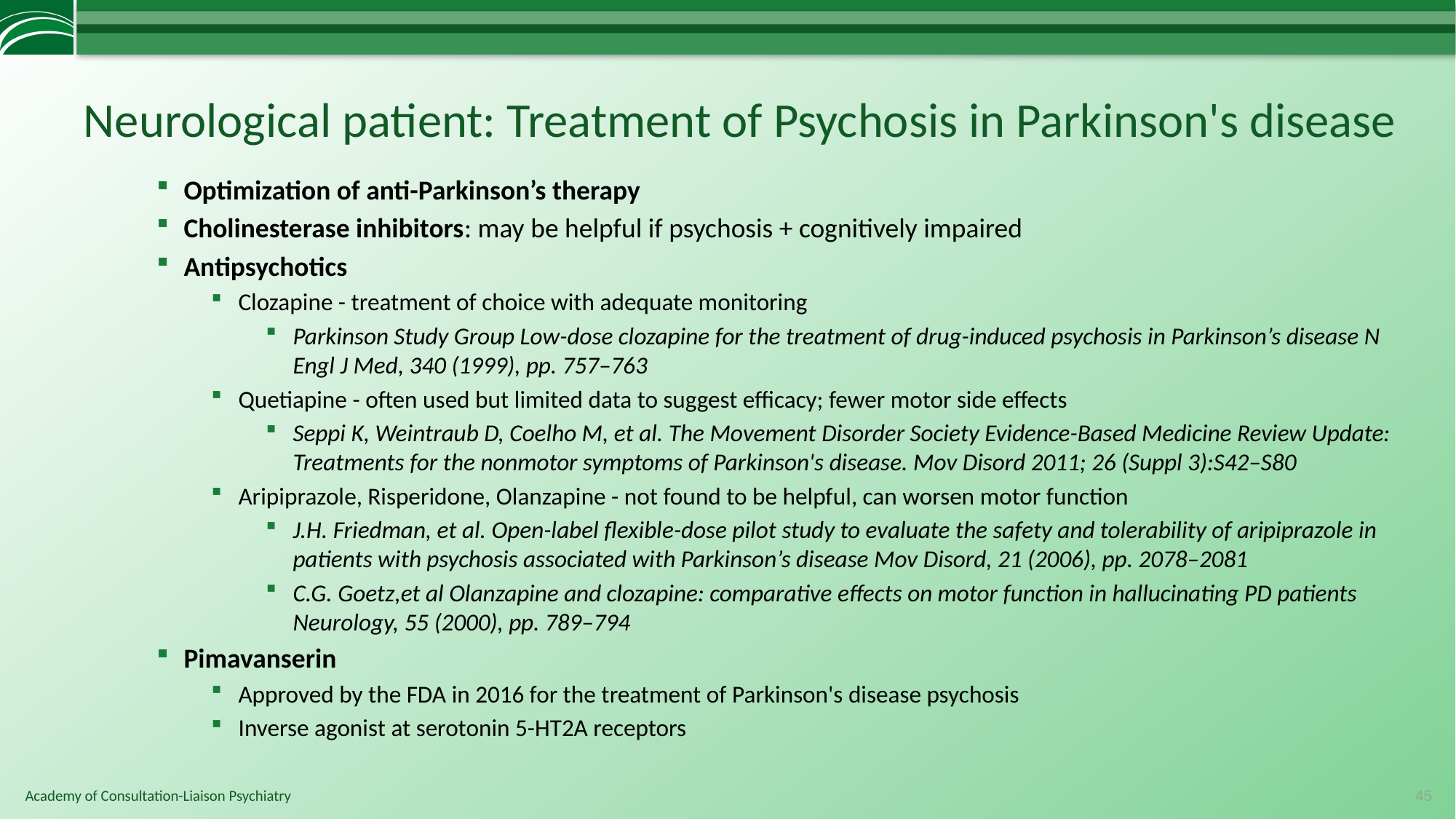

# Neurological patient: Treatment of Psychosis in Parkinson's disease
Optimization of anti-Parkinson’s therapy
Cholinesterase inhibitors: may be helpful if psychosis + cognitively impaired
Antipsychotics
Clozapine - treatment of choice with adequate monitoring
Parkinson Study Group Low-dose clozapine for the treatment of drug-induced psychosis in Parkinson’s disease N Engl J Med, 340 (1999), pp. 757–763
Quetiapine - often used but limited data to suggest efficacy; fewer motor side effects
Seppi K, Weintraub D, Coelho M, et al. The Movement Disorder Society Evidence-Based Medicine Review Update: Treatments for the nonmotor symptoms of Parkinson's disease. Mov Disord 2011; 26 (Suppl 3):S42–S80
Aripiprazole, Risperidone, Olanzapine - not found to be helpful, can worsen motor function
J.H. Friedman, et al. Open-label flexible-dose pilot study to evaluate the safety and tolerability of aripiprazole in patients with psychosis associated with Parkinson’s disease Mov Disord, 21 (2006), pp. 2078–2081
C.G. Goetz,et al Olanzapine and clozapine: comparative effects on motor function in hallucinating PD patients Neurology, 55 (2000), pp. 789–794
Pimavanserin
Approved by the FDA in 2016 for the treatment of Parkinson's disease psychosis
Inverse agonist at serotonin 5-HT2A receptors
45